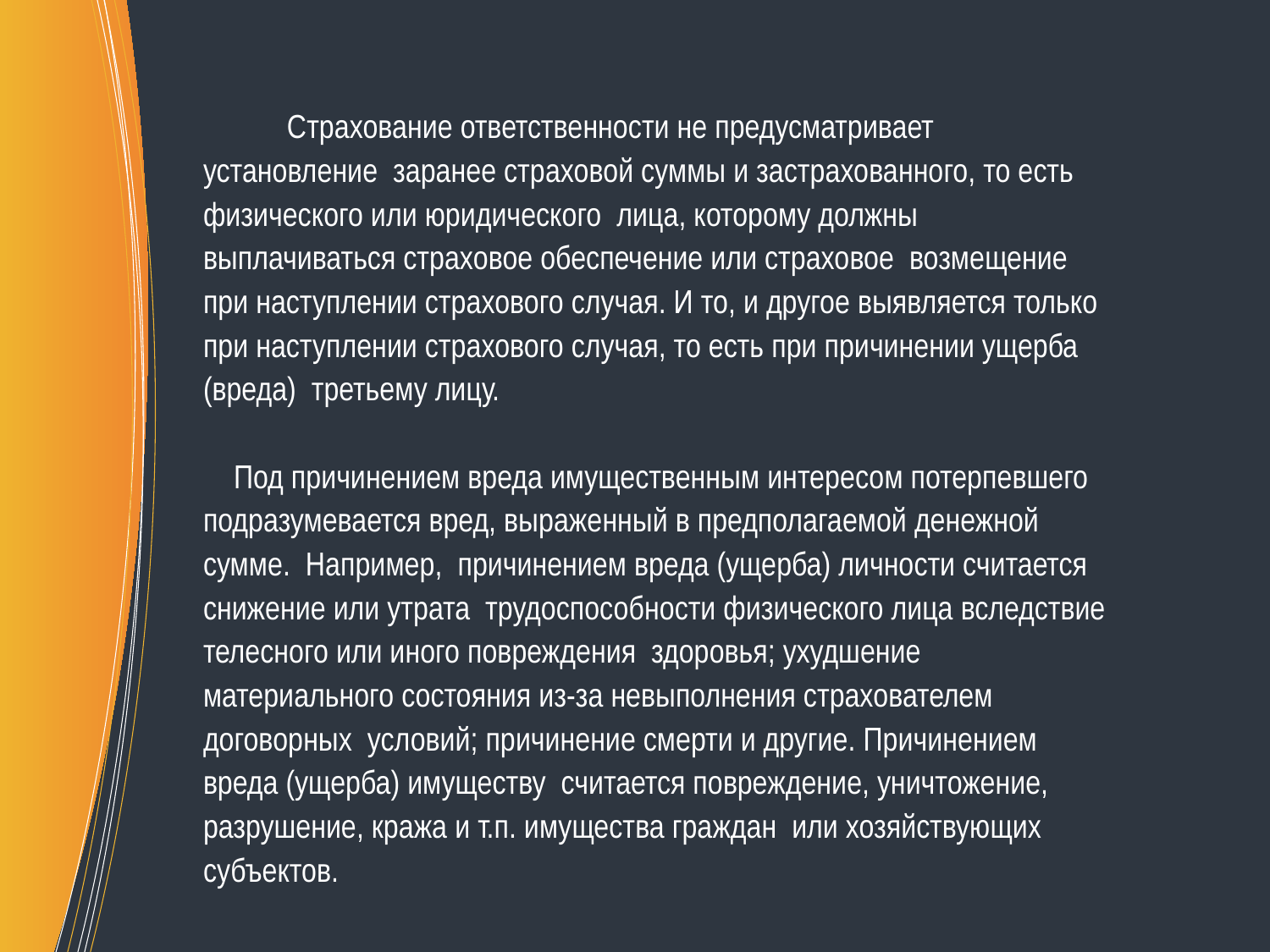

Страхование ответственности не предусматривает установление  заранее страховой суммы и застрахованного, то есть физического или юридического  лица, которому должны выплачиваться страховое обеспечение или страховое  возмещение при наступлении страхового случая. И то, и другое выявляется только  при наступлении страхового случая, то есть при причинении ущерба (вреда)  третьему лицу.

    Под причинением вреда имущественным интересом потерпевшего  подразумевается вред, выраженный в предполагаемой денежной сумме.  Например,  причинением вреда (ущерба) личности считается снижение или утрата  трудоспособности физического лица вследствие телесного или иного повреждения  здоровья; ухудшение материального состояния из-за невыполнения страхователем договорных  условий; причинение смерти и другие. Причинением вреда (ущерба) имуществу  считается повреждение, уничтожение, разрушение, кража и т.п. имущества граждан  или хозяйствующих субъектов.